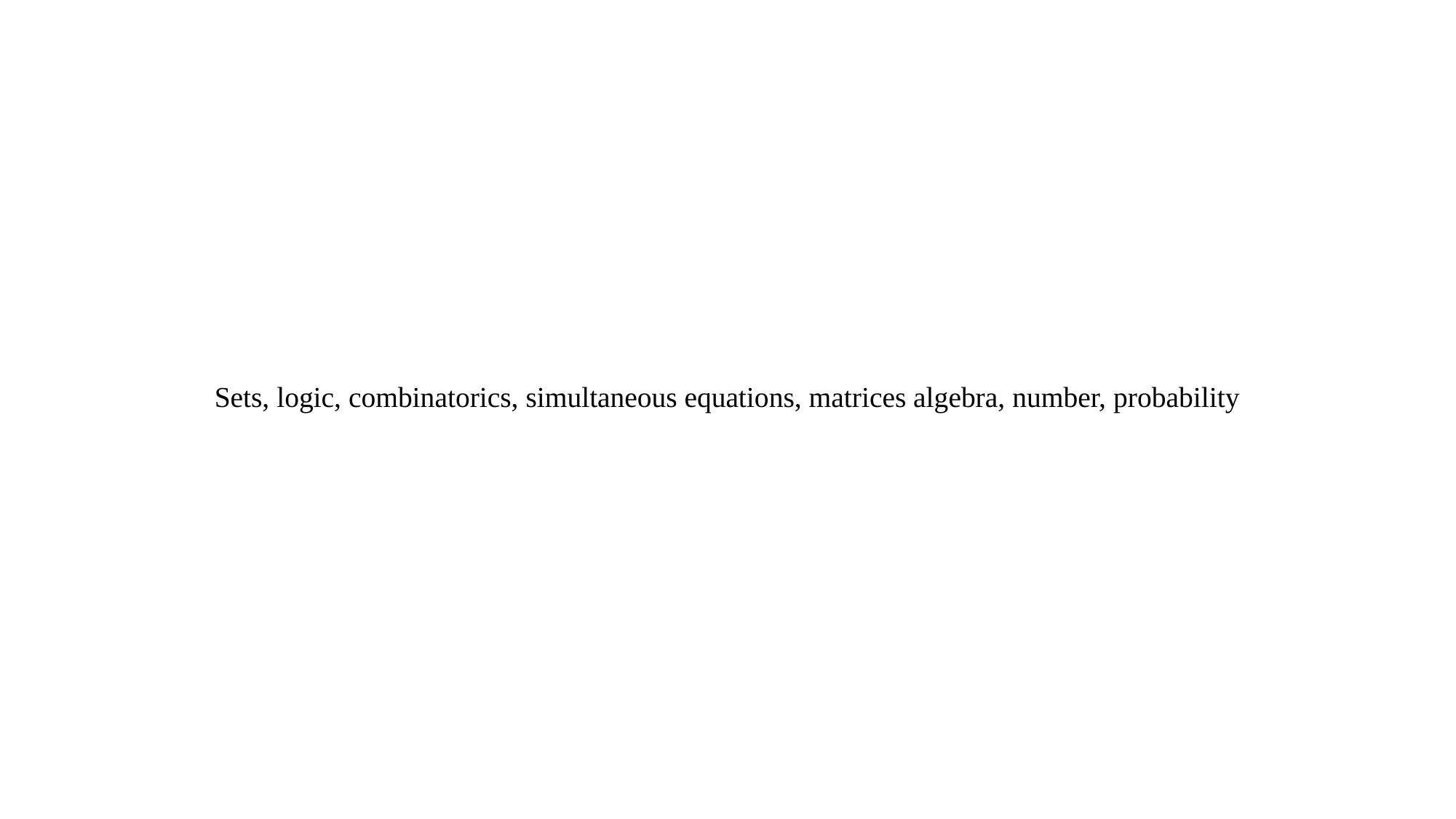

# Sets, logic, combinatorics, simultaneous equations, matrices algebra, number, probability